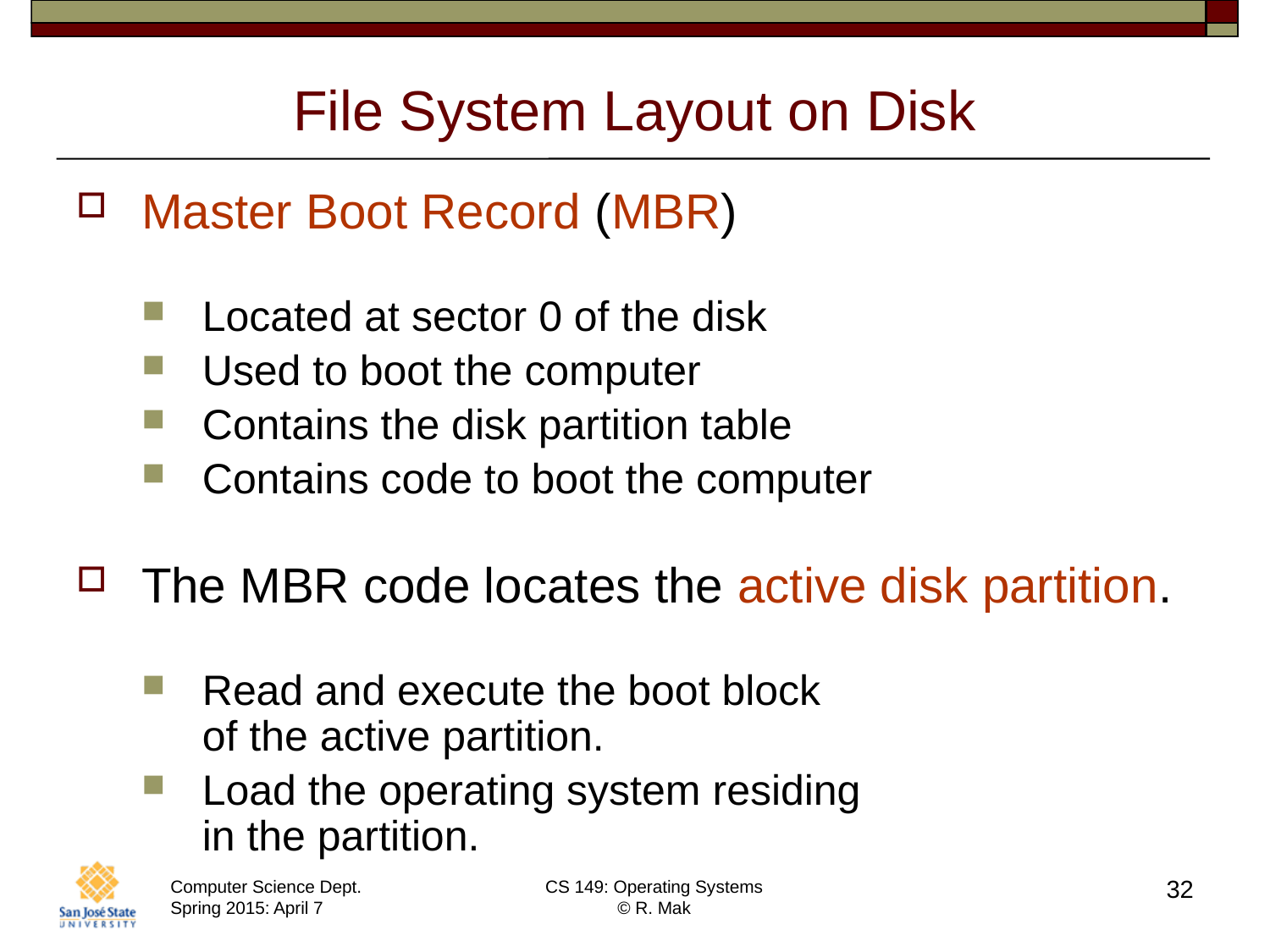

# File System Layout on Disk
Master Boot Record (MBR)

Located at sector 0 of the disk
Used to boot the computer
Contains the disk partition table
Contains code to boot the computer

The MBR code locates the active disk partition.

Read and execute the boot block
of the active partition.
Load the operating system residing
in the partition.
32